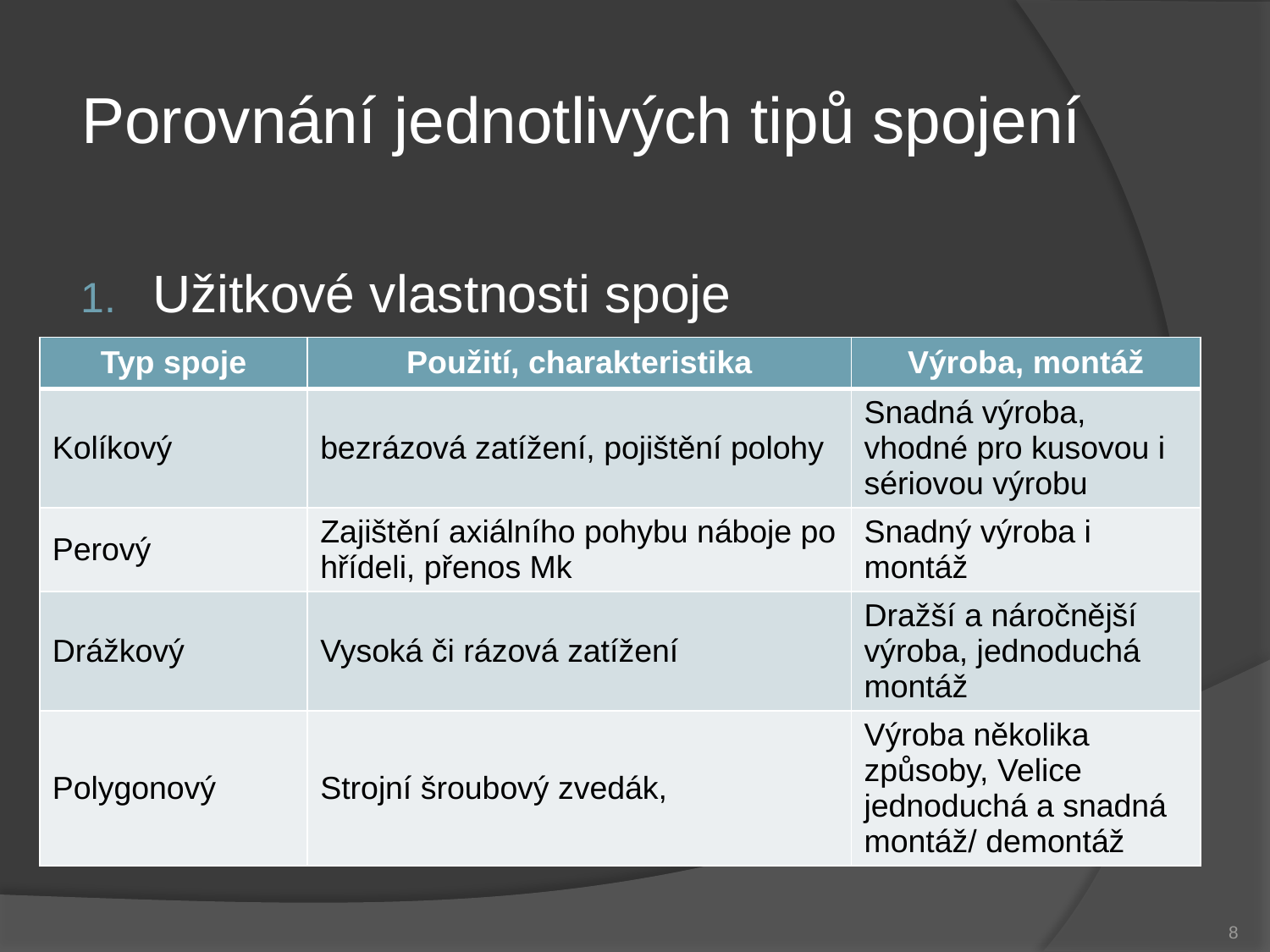

# Porovnání jednotlivých tipů spojení
Užitkové vlastnosti spoje

| Typ spoje | Použití, charakteristika | Výroba, montáž |
| --- | --- | --- |
| Kolíkový | bezrázová zatížení, pojištění polohy | Snadná výroba, vhodné pro kusovou i sériovou výrobu |
| Perový | Zajištění axiálního pohybu náboje po hřídeli, přenos Mk | Snadný výroba i montáž |
| Drážkový | Vysoká či rázová zatížení | Dražší a náročnější výroba, jednoduchá montáž |
| Polygonový | Strojní šroubový zvedák, | Výroba několika způsoby, Velice jednoduchá a snadná montáž/ demontáž |
8